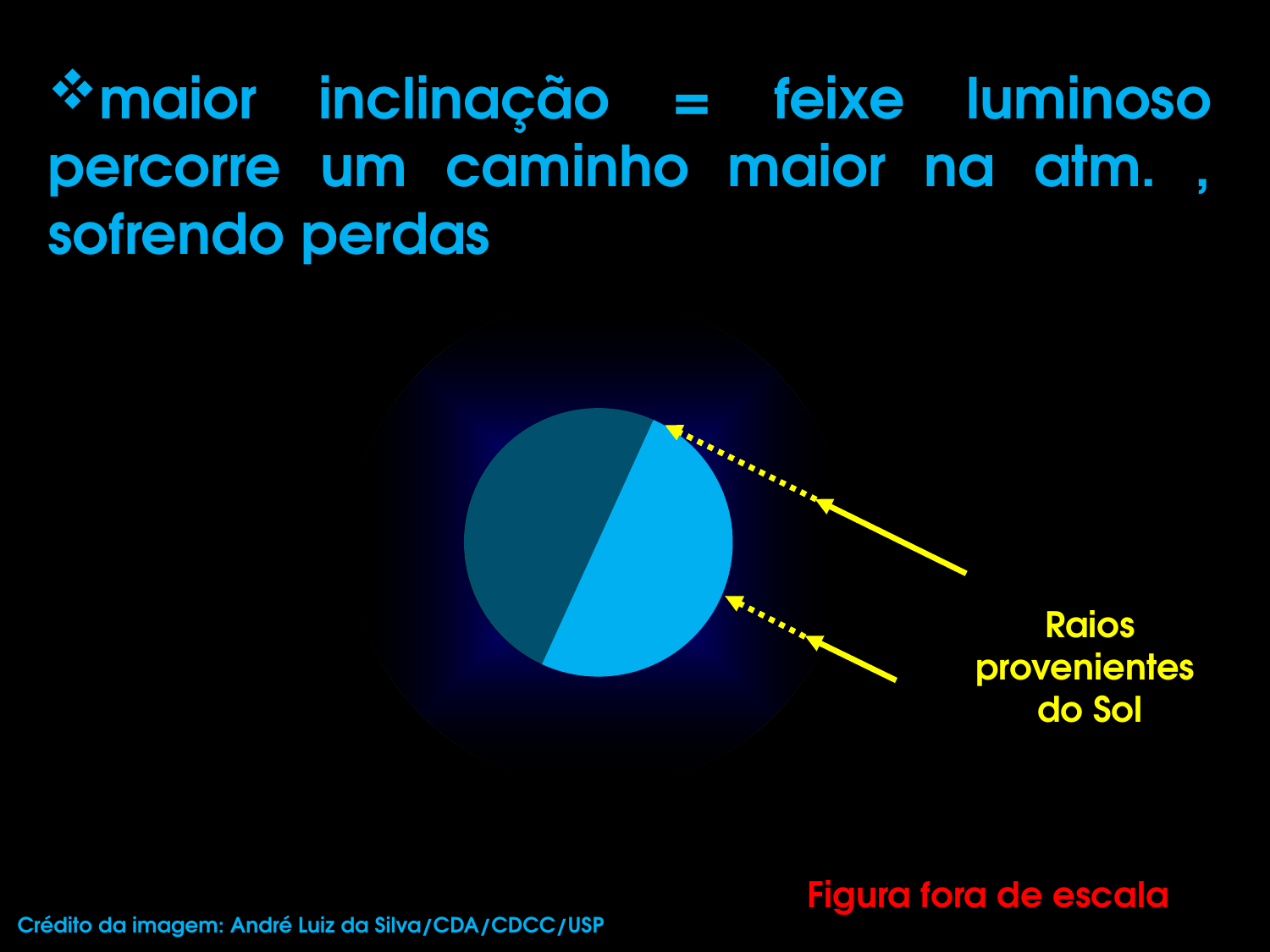

maior inclinação = feixe luminoso percorre um caminho maior na atm. , sofrendo perdas

Raios provenientes
do Sol
Figura fora de escala
Crédito da imagem: André Luiz da Silva/CDA/CDCC/USP